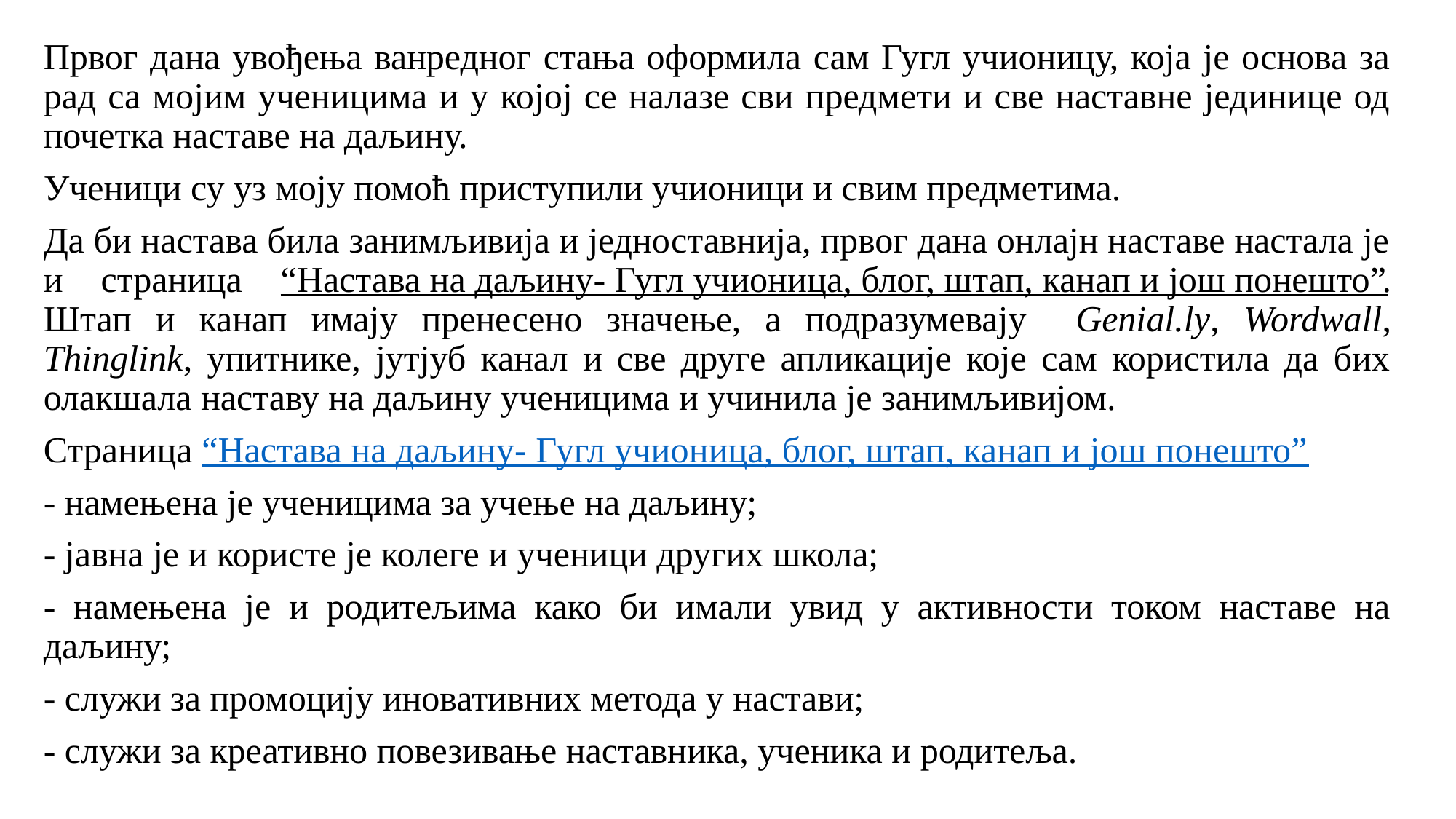

Првог дана увођења ванредног стања оформила сам Гугл учионицу, која је основа за рад са мојим ученицима и у којој се налазе сви предмети и све наставне јединице од почетка наставе на даљину.
Ученици су уз моју помоћ приступили учионици и свим предметима.
Да би настава била занимљивија и једноставнија, првог дана онлајн наставе настала је и страница “Настава на даљину- Гугл учионица, блог, штап, канап и још понешто”. Штап и канап имају пренесено значење, а подразумевају  Genial.ly, Wordwall, Thinglink, упитнике, јутјуб канал и све друге апликације које сам користила да бих олакшала наставу на даљину ученицима и учинила је занимљивијом.
Страница “Настава на даљину- Гугл учионица, блог, штап, канап и још понешто”
- намењена је ученицима за учење на даљину;
- јавна је и користе је колеге и ученици других школа;
- намењена је и родитељима како би имали увид у активности током наставе на даљину;
- служи за промоцију иновативних метода у настави;
- служи за креативно повезивање наставника, ученика и родитеља.